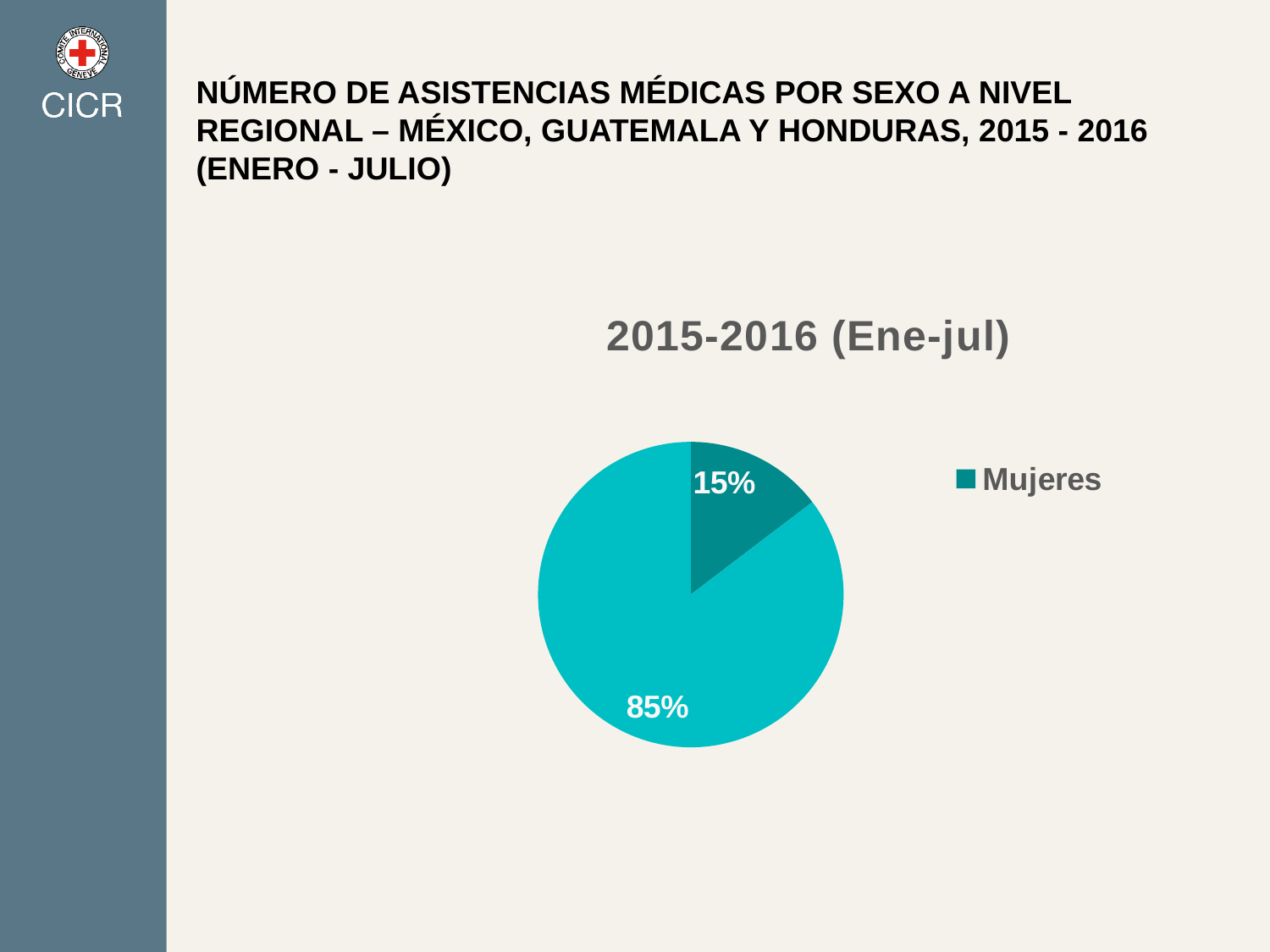

# Número de asistencias médicas por sexo a nivel regional – México, Guatemala y Honduras, 2015 - 2016 (Enero - Julio)

### Chart: 2015-2016 (Ene-jul)

| Category | 2015-2016 (Ene-Jul) |
|---|---|
| Mujeres | 6008.0 |
| Hombres | 35014.0 |